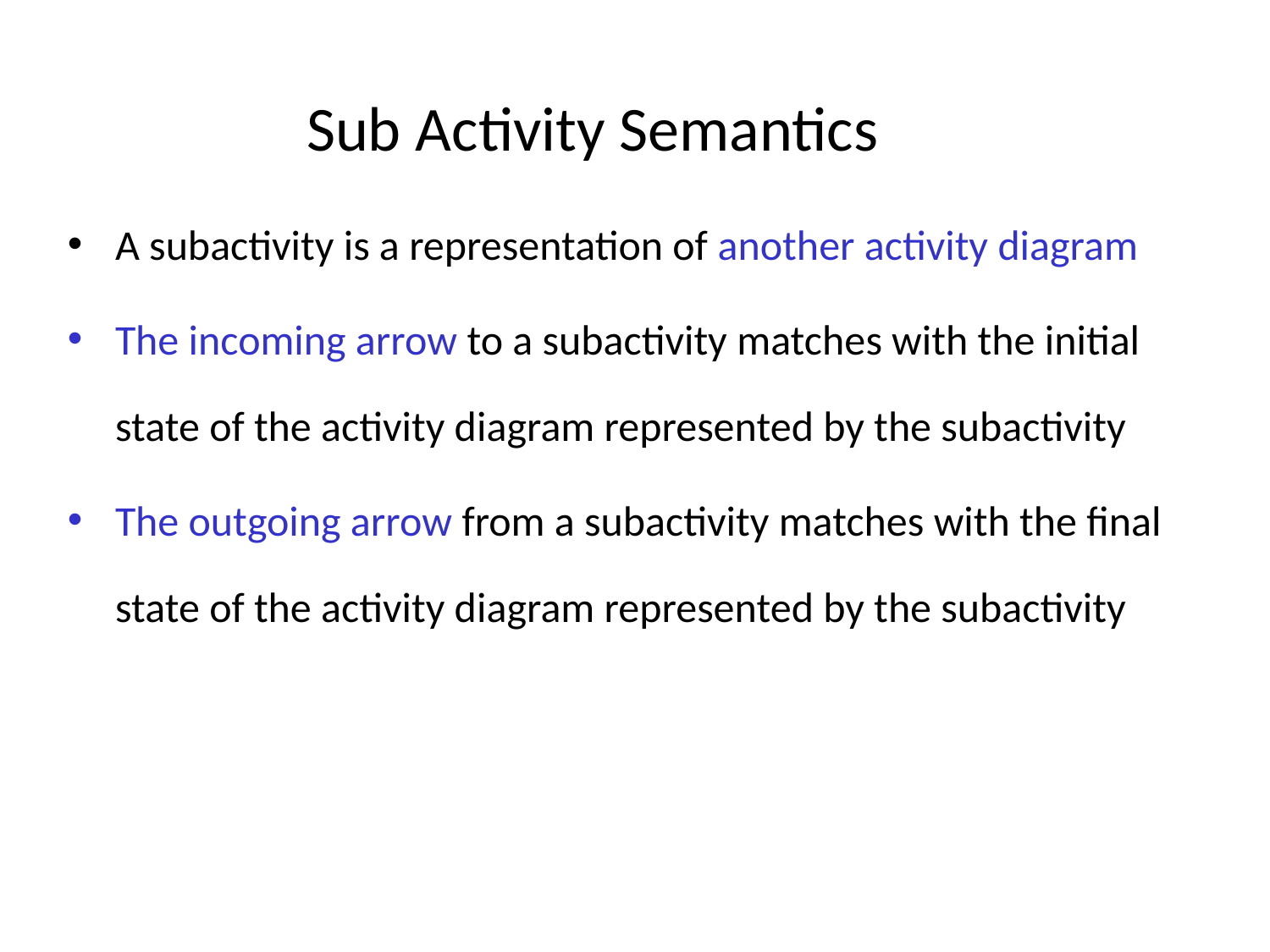

# Sub Activity Semantics
A subactivity is a representation of another activity diagram
The incoming arrow to a subactivity matches with the initial state of the activity diagram represented by the subactivity
The outgoing arrow from a subactivity matches with the final state of the activity diagram represented by the subactivity
IL/Best Practice Prg
ITTA-7
54